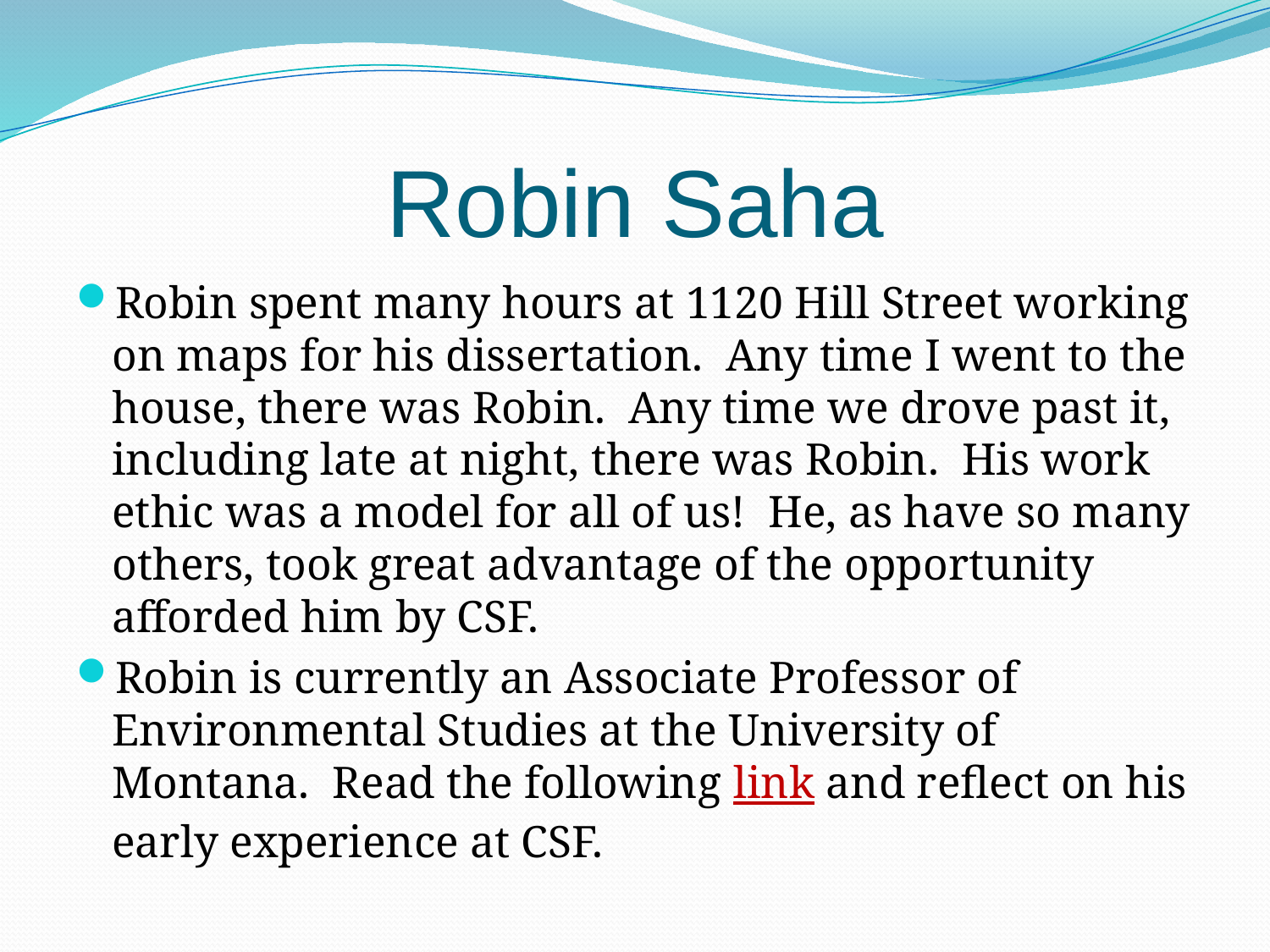

# Robin Saha
Robin spent many hours at 1120 Hill Street working on maps for his dissertation.  Any time I went to the house, there was Robin.  Any time we drove past it, including late at night, there was Robin.  His work ethic was a model for all of us!  He, as have so many others, took great advantage of the opportunity afforded him by CSF.
Robin is currently an Associate Professor of Environmental Studies at the University of Montana.  Read the following link and reflect on his early experience at CSF.